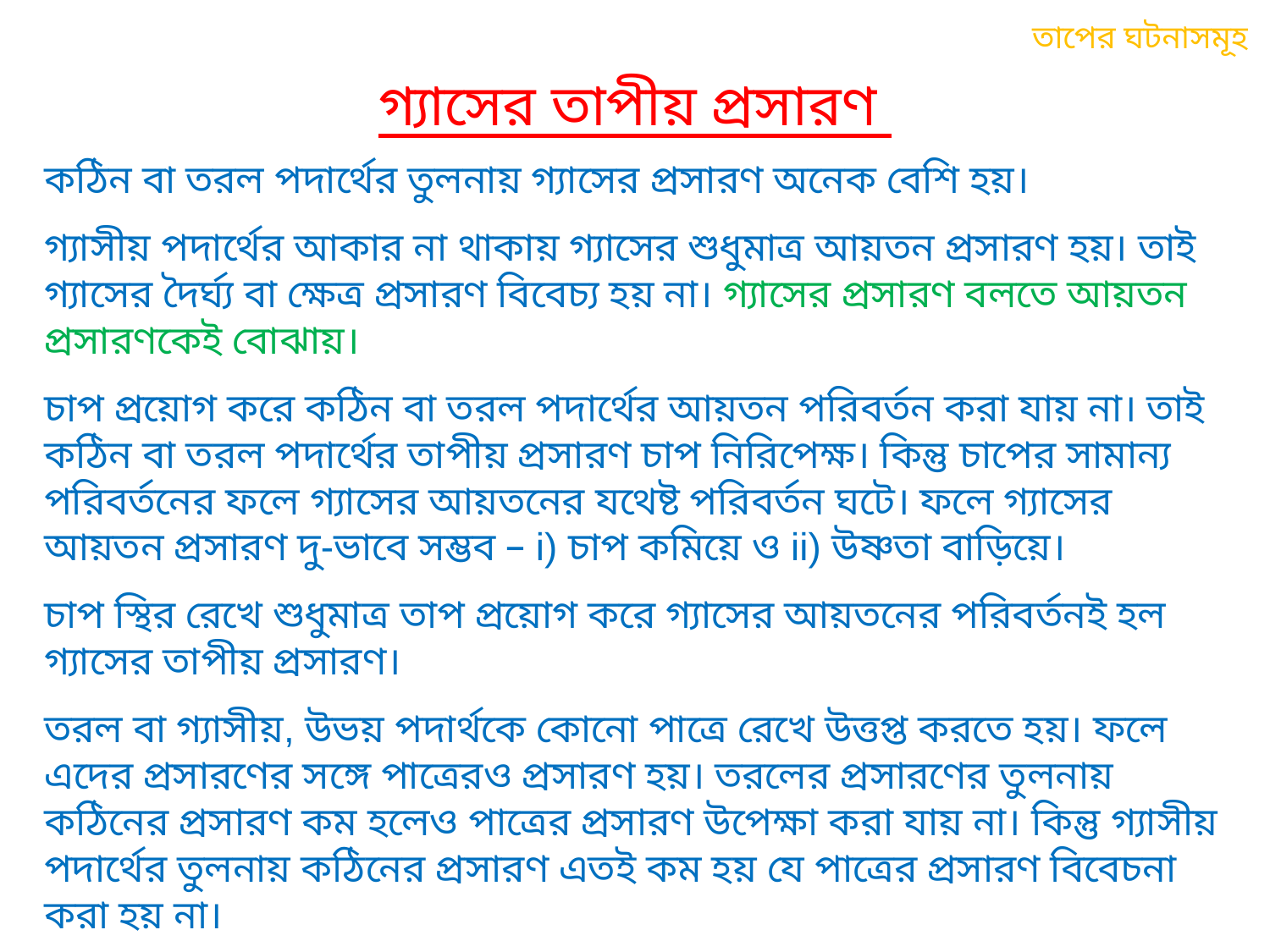

তাপের ঘটনাসমূহ
গ্যাসের তাপীয় প্রসারণ
কঠিন বা তরল পদার্থের তুলনায় গ্যাসের প্রসারণ অনেক বেশি হয়।
গ্যাসীয় পদার্থের আকার না থাকায় গ্যাসের শুধুমাত্র আয়তন প্রসারণ হয়। তাই গ্যাসের দৈর্ঘ্য বা ক্ষেত্র প্রসারণ বিবেচ্য হয় না। গ্যাসের প্রসারণ বলতে আয়তন প্রসারণকেই বোঝায়।
চাপ প্রয়োগ করে কঠিন বা তরল পদার্থের আয়তন পরিবর্তন করা যায় না। তাই কঠিন বা তরল পদার্থের তাপীয় প্রসারণ চাপ নিরিপেক্ষ। কিন্তু চাপের সামান্য পরিবর্তনের ফলে গ্যাসের আয়তনের যথেষ্ট পরিবর্তন ঘটে। ফলে গ্যাসের আয়তন প্রসারণ দু-ভাবে সম্ভব – i) চাপ কমিয়ে ও ii) উষ্ণতা বাড়িয়ে।
চাপ স্থির রেখে শুধুমাত্র তাপ প্রয়োগ করে গ্যাসের আয়তনের পরিবর্তনই হল গ্যাসের তাপীয় প্রসারণ।
তরল বা গ্যাসীয়, উভয় পদার্থকে কোনো পাত্রে রেখে উত্তপ্ত করতে হয়। ফলে এদের প্রসারণের সঙ্গে পাত্রেরও প্রসারণ হয়। তরলের প্রসারণের তুলনায় কঠিনের প্রসারণ কম হলেও পাত্রের প্রসারণ উপেক্ষা করা যায় না। কিন্তু গ্যাসীয় পদার্থের তুলনায় কঠিনের প্রসারণ এতই কম হয় যে পাত্রের প্রসারণ বিবেচনা করা হয় না।